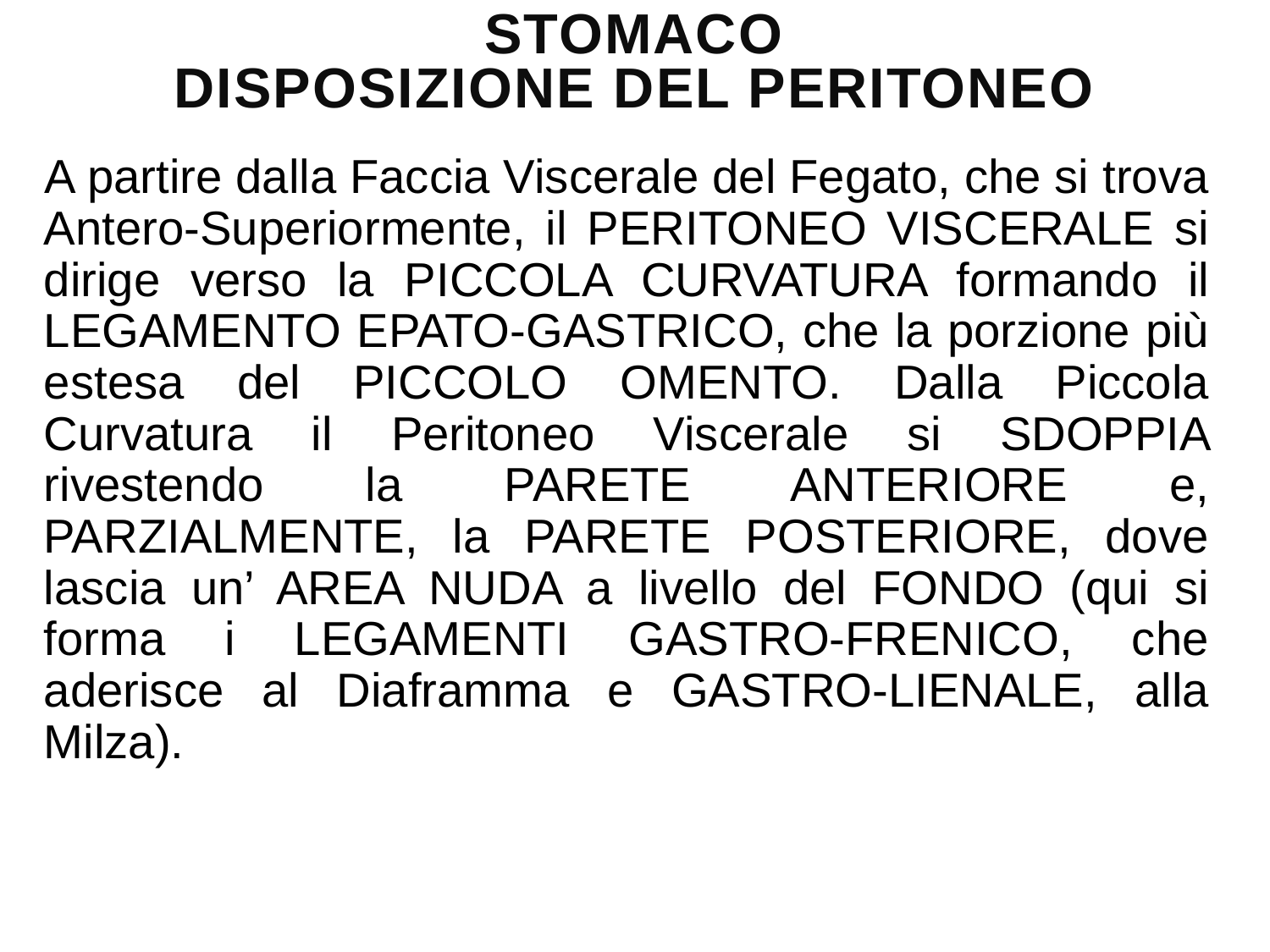

# STOMACO DISPOSIZIONE DEL PERITONEO
A partire dalla Faccia Viscerale del Fegato, che si trova Antero-Superiormente, il PERITONEO VISCERALE si dirige verso la PICCOLA CURVATURA formando il LEGAMENTO EPATO-GASTRICO, che la porzione più estesa del PICCOLO OMENTO. Dalla Piccola Curvatura il Peritoneo Viscerale si SDOPPIA rivestendo la PARETE ANTERIORE e, PARZIALMENTE, la PARETE POSTERIORE, dove lascia un’ AREA NUDA a livello del FONDO (qui si forma i LEGAMENTI GASTRO-FRENICO, che aderisce al Diaframma e GASTRO-LIENALE, alla Milza).